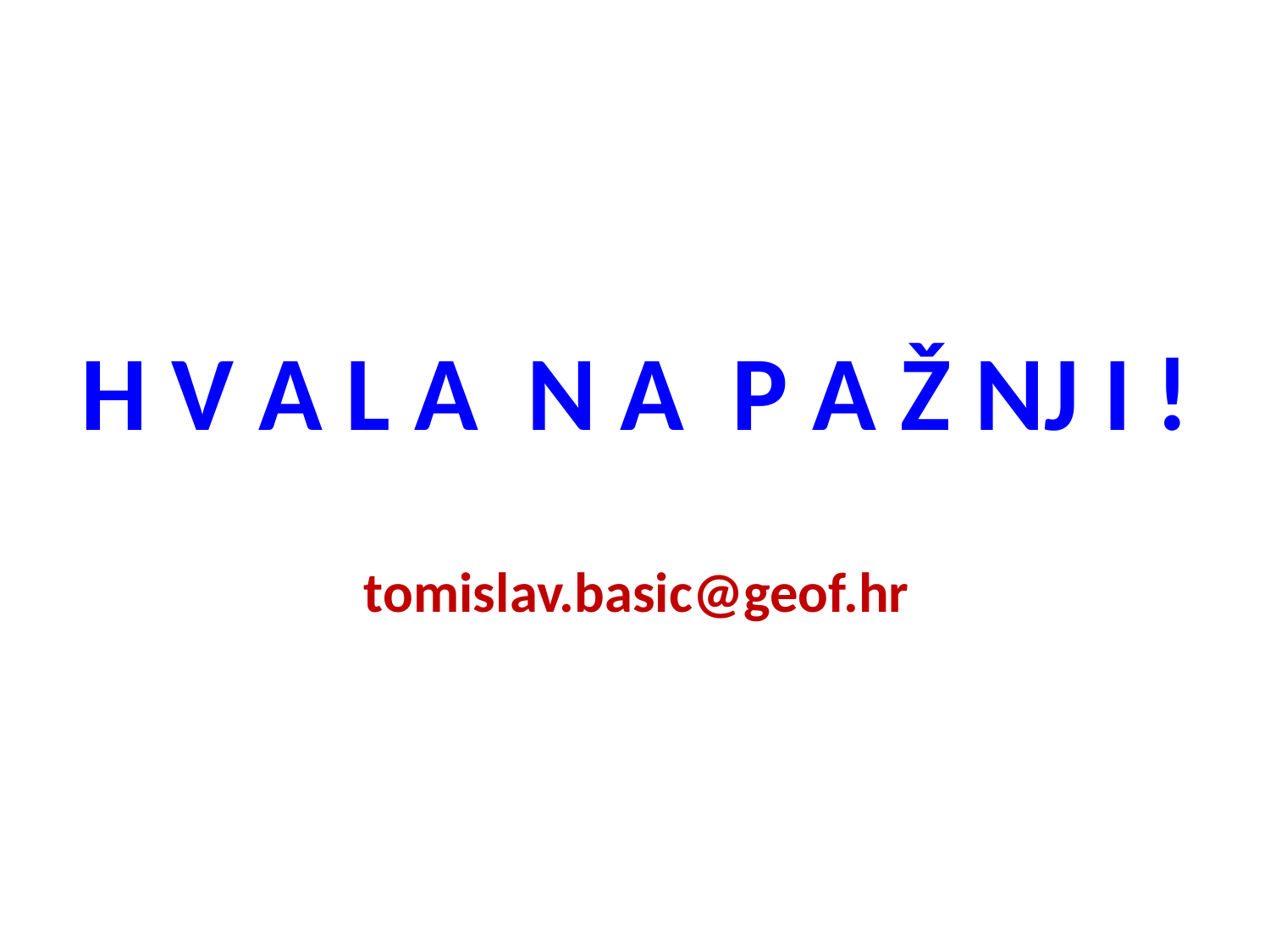

H V A L A  N A  P A Ž NJ I !
tomislav.basic@geof.hr